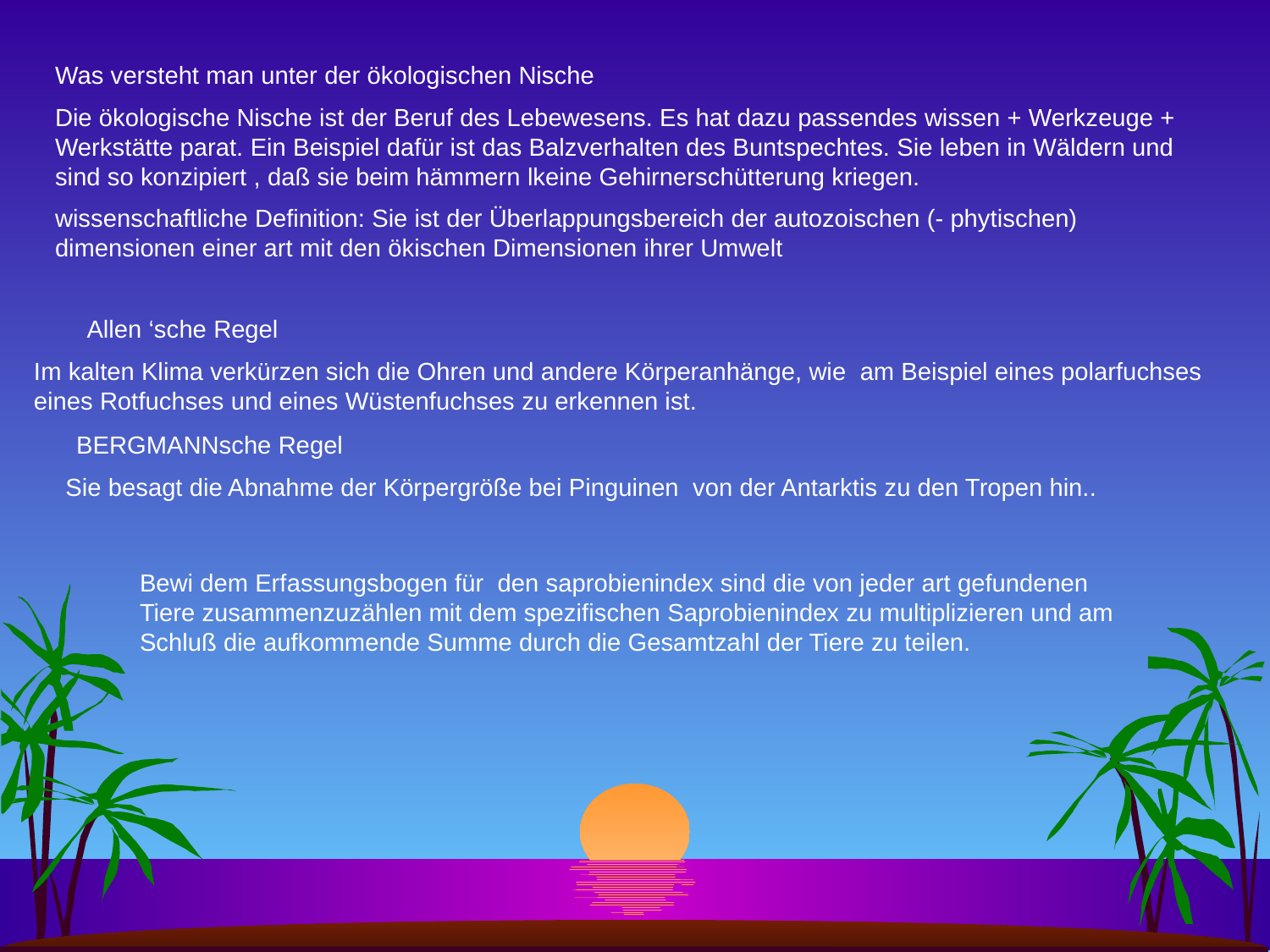

Was versteht man unter der ökologischen Nische
Die ökologische Nische ist der Beruf des Lebewesens. Es hat dazu passendes wissen + Werkzeuge + Werkstätte parat. Ein Beispiel dafür ist das Balzverhalten des Buntspechtes. Sie leben in Wäldern und sind so konzipiert , daß sie beim hämmern lkeine Gehirnerschütterung kriegen.
wissenschaftliche Definition: Sie ist der Überlappungsbereich der autozoischen (- phytischen) dimensionen einer art mit den ökischen Dimensionen ihrer Umwelt
Allen ‘sche Regel
Im kalten Klima verkürzen sich die Ohren und andere Körperanhänge, wie  am Beispiel eines polarfuchses eines Rotfuchses und eines Wüstenfuchses zu erkennen ist.
BERGMANNsche Regel
Sie besagt die Abnahme der Körpergröße bei Pinguinen  von der Antarktis zu den Tropen hin..
Bewi dem Erfassungsbogen für  den saprobienindex sind die von jeder art gefundenen Tiere zusammenzuzählen mit dem spezifischen Saprobienindex zu multiplizieren und am Schluß die aufkommende Summe durch die Gesamtzahl der Tiere zu teilen.